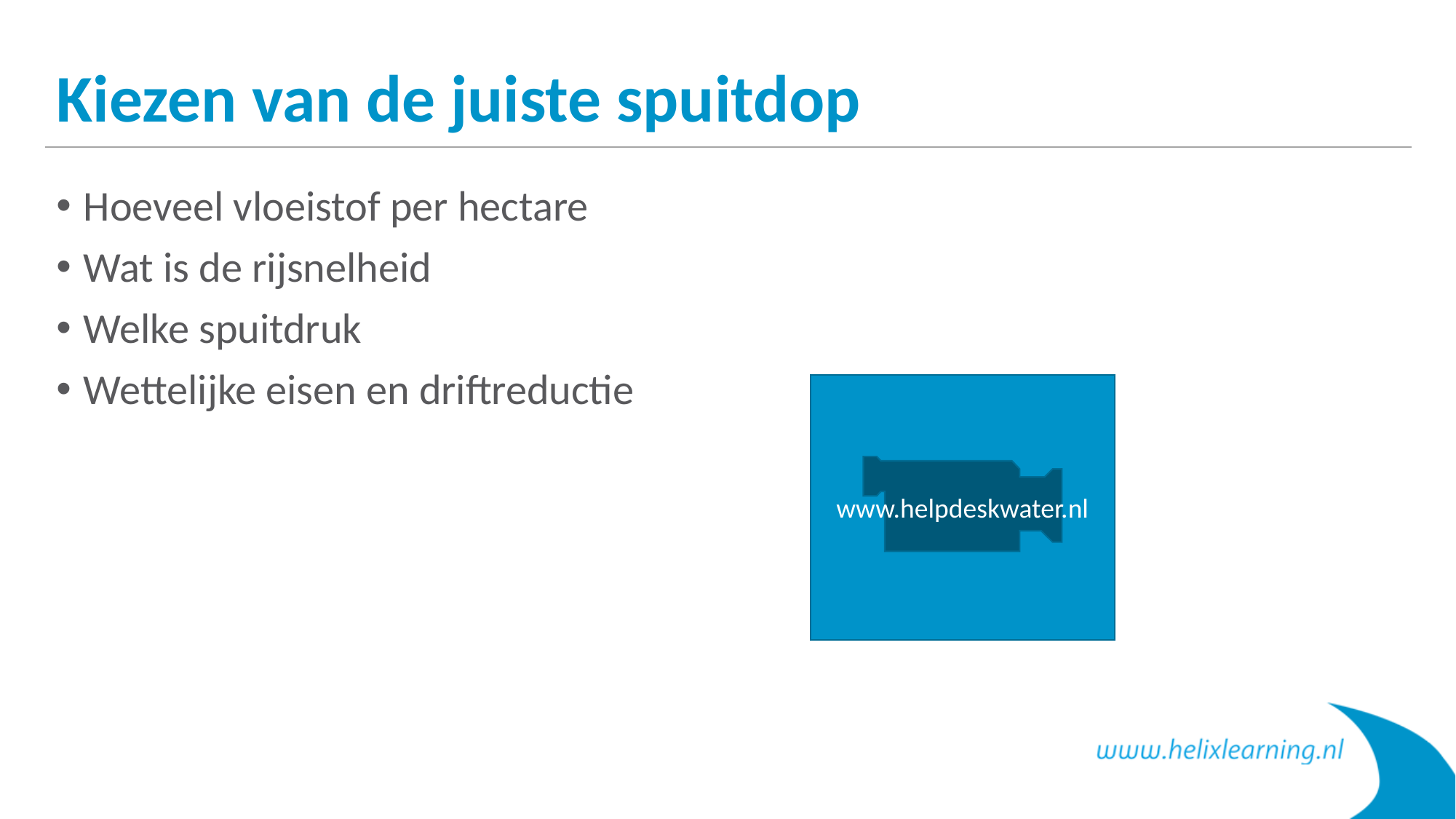

# Kiezen van de juiste spuitdop
Hoeveel vloeistof per hectare
Wat is de rijsnelheid
Welke spuitdruk
Wettelijke eisen en driftreductie
www.helpdeskwater.nl